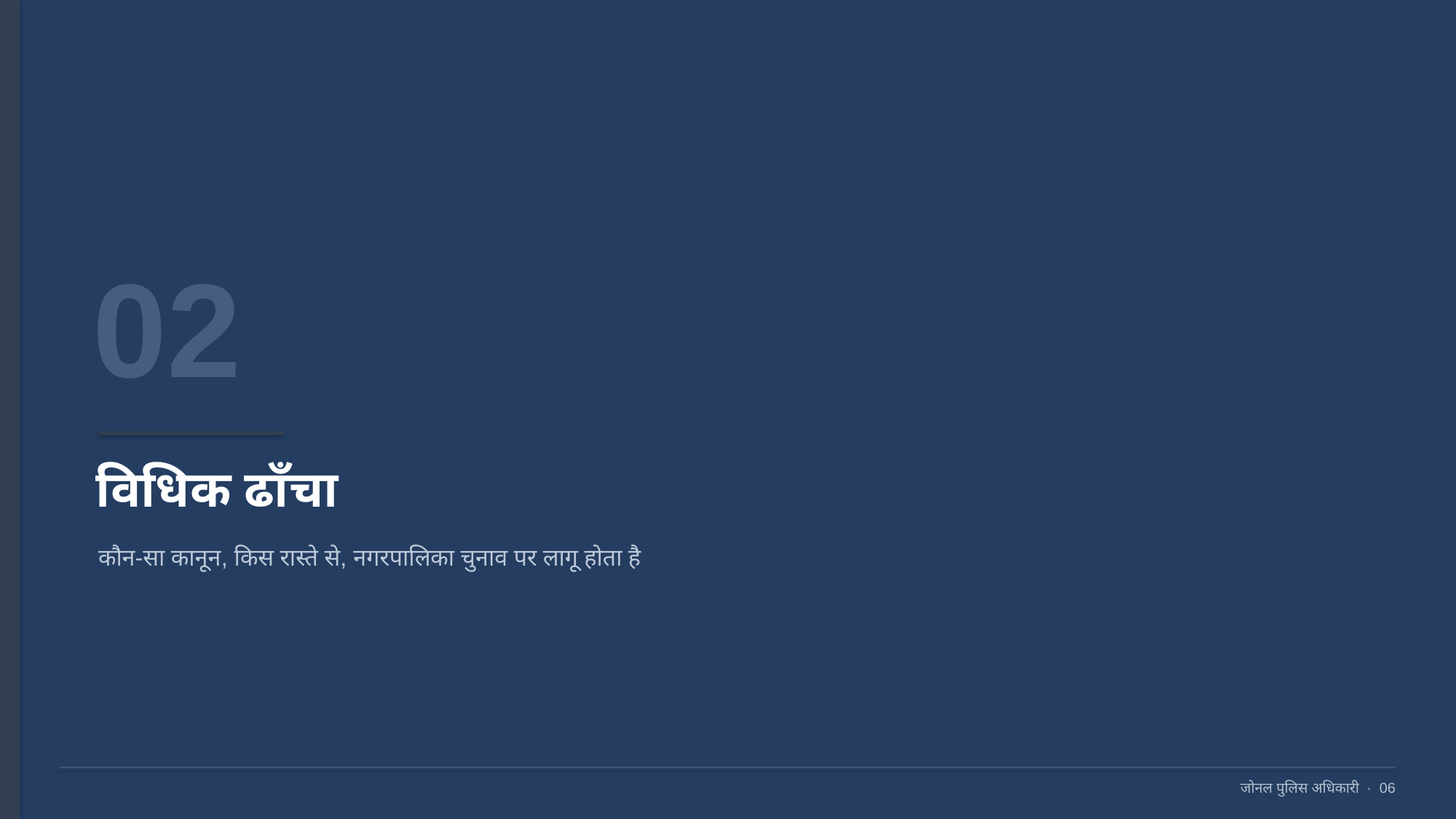

02

विधिक ढाँचा
कौन-सा कानून, किस रास्ते से, नगरपालिका चुनाव पर लागू होता है

जोनल पुलिस अधिकारी  ·  06